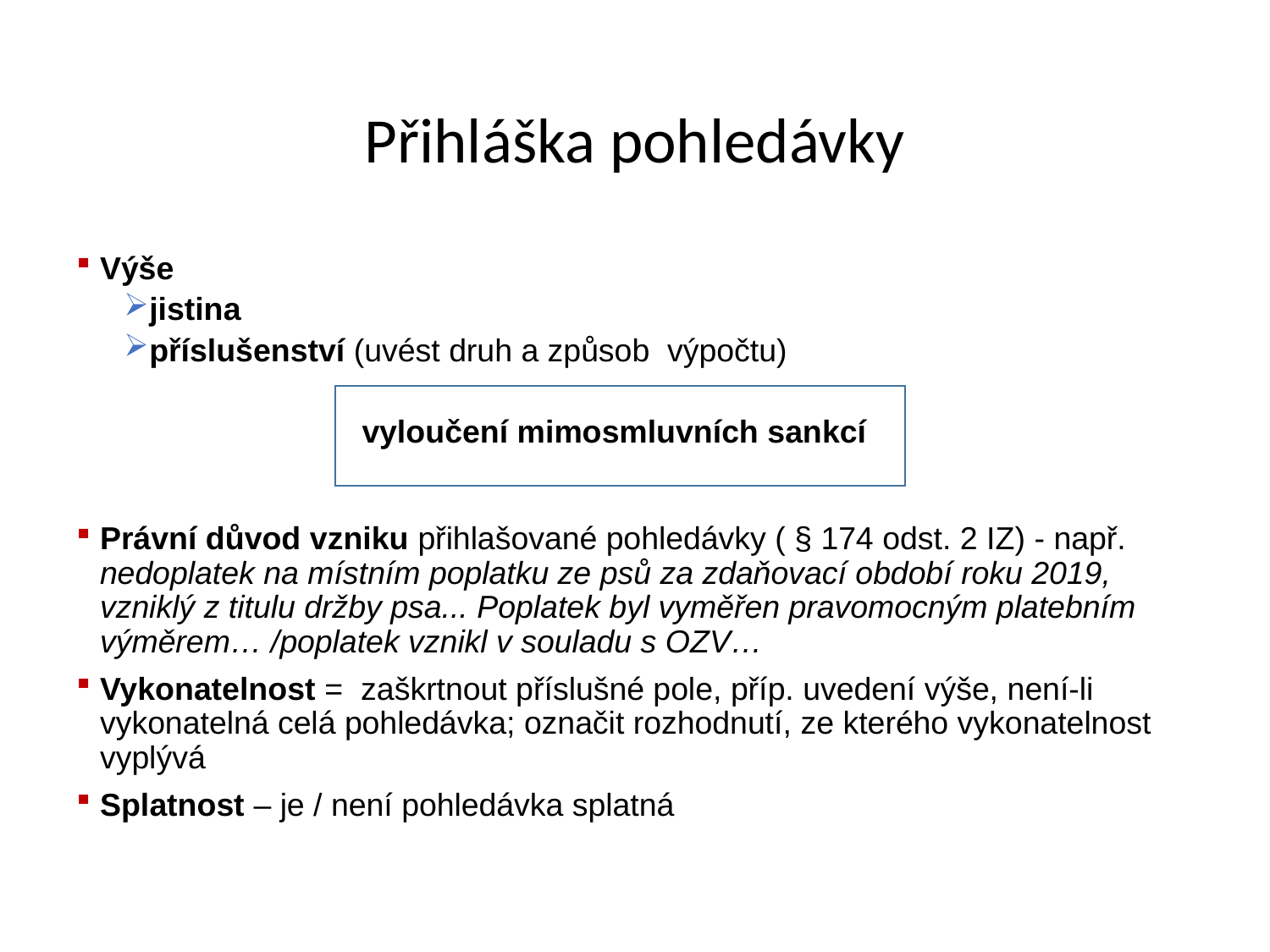

# Přihláška pohledávky
Výše
jistina
příslušenství (uvést druh a způsob  výpočtu)

                         vyloučení mimosmluvních sankcí

Právní důvod vzniku přihlašované pohledávky ( § 174 odst. 2 IZ) - např. nedoplatek na místním poplatku ze psů za zdaňovací období roku 2019, vzniklý z titulu držby psa... Poplatek byl vyměřen pravomocným platebním výměrem… /poplatek vznikl v souladu s OZV…
Vykonatelnost =  zaškrtnout příslušné pole, příp. uvedení výše, není-li vykonatelná celá pohledávka; označit rozhodnutí, ze kterého vykonatelnost vyplývá
Splatnost – je / není pohledávka splatná